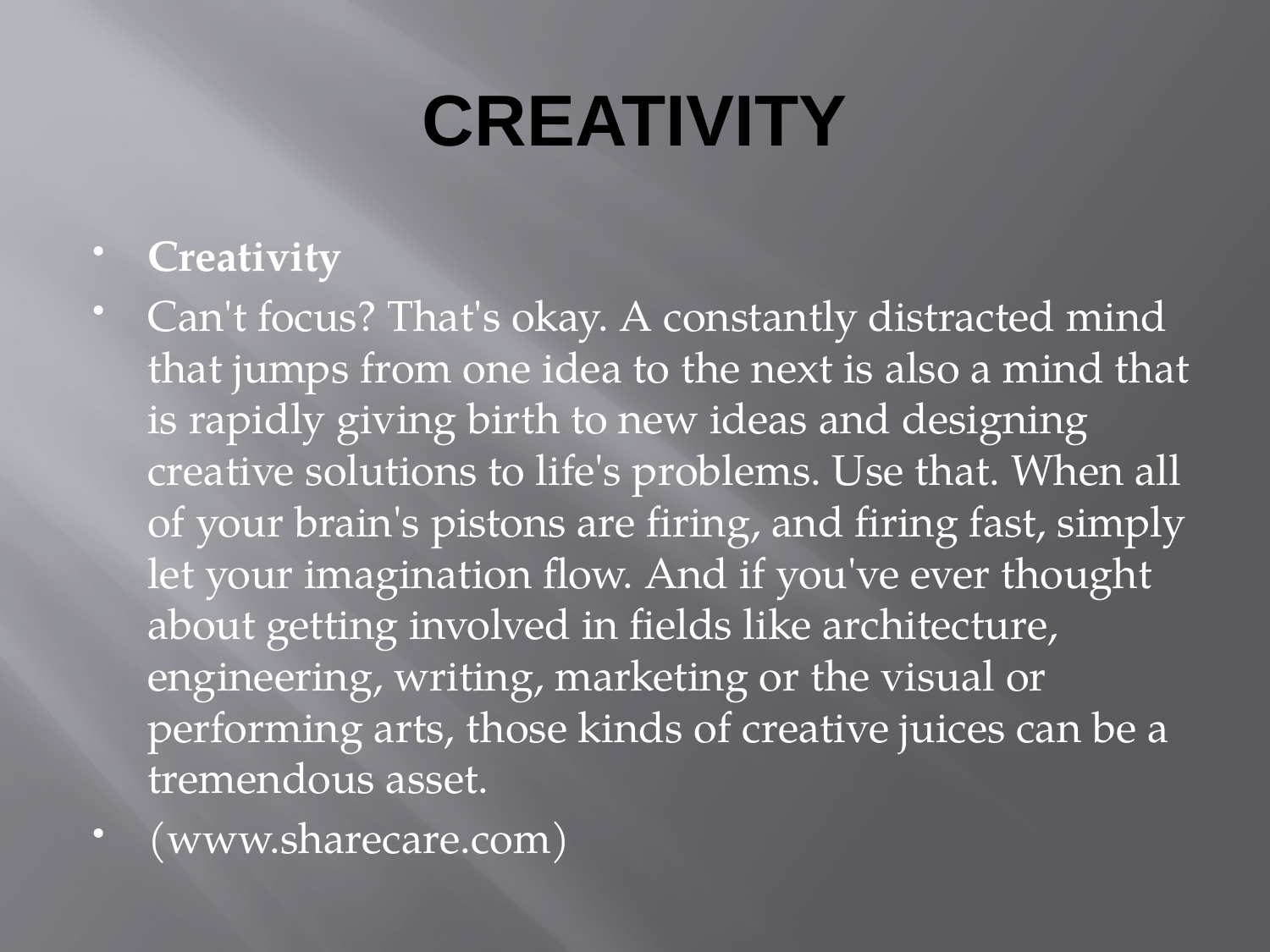

# CREATIVITY
Creativity
Can't focus? That's okay. A constantly distracted mind that jumps from one idea to the next is also a mind that is rapidly giving birth to new ideas and designing creative solutions to life's problems. Use that. When all of your brain's pistons are firing, and firing fast, simply let your imagination flow. And if you've ever thought about getting involved in fields like architecture, engineering, writing, marketing or the visual or performing arts, those kinds of creative juices can be a tremendous asset.
(www.sharecare.com)